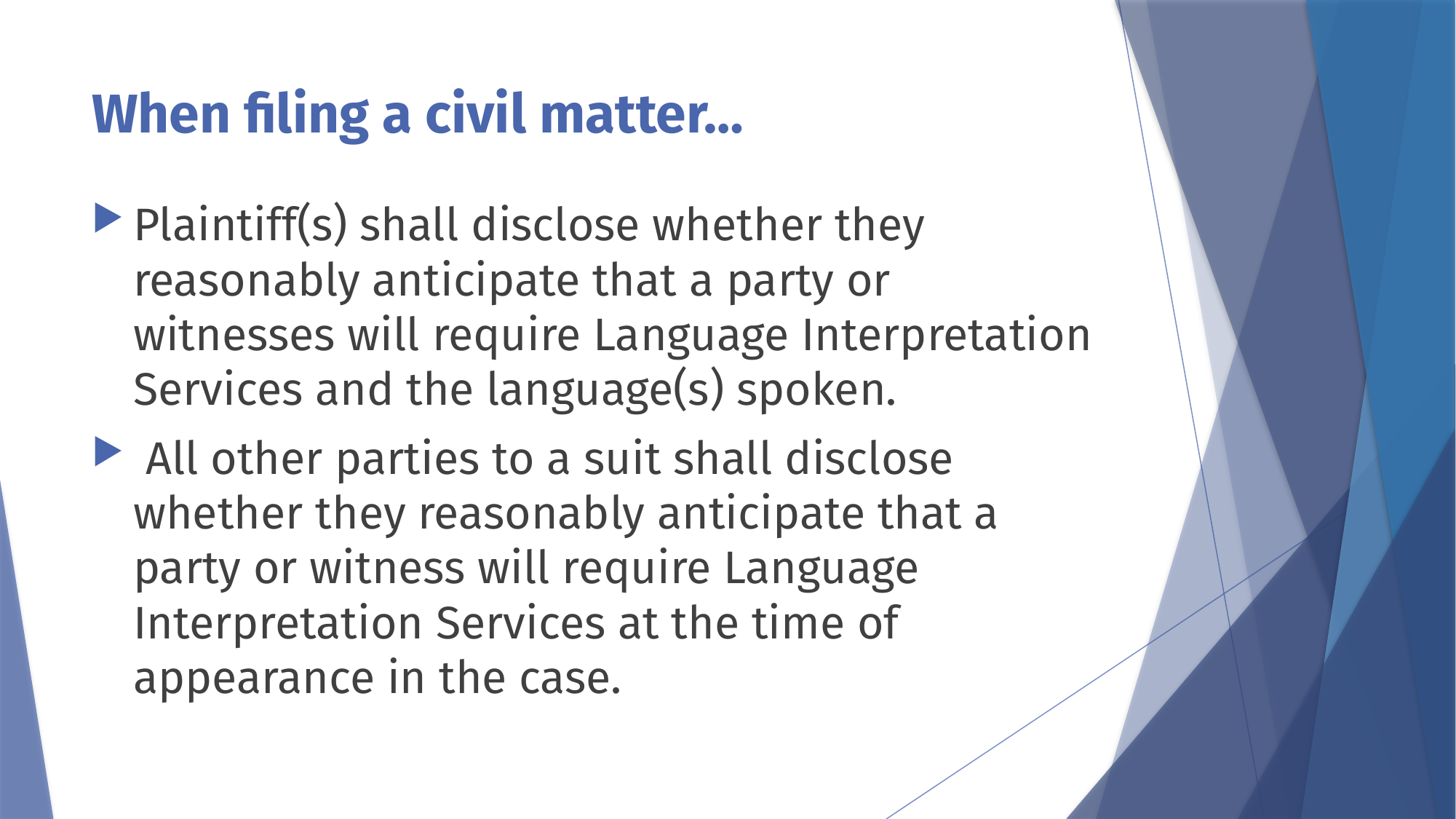

# When filing a civil matter…
Plaintiff(s) shall disclose whether they reasonably anticipate that a party or witnesses will require Language Interpretation Services and the language(s) spoken.
 All other parties to a suit shall disclose whether they reasonably anticipate that a party or witness will require Language Interpretation Services at the time of appearance in the case.